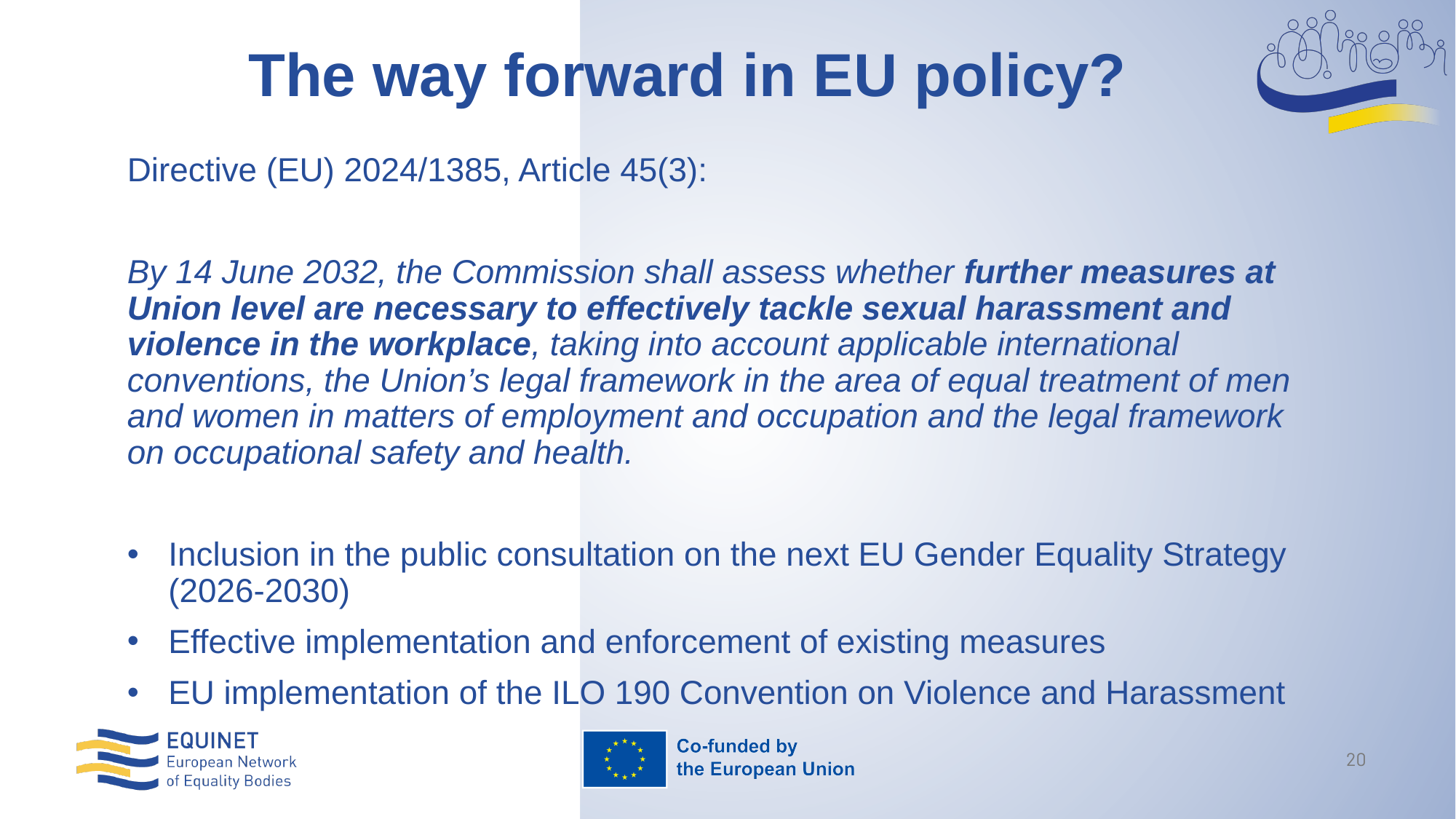

# The way forward in EU policy?
Directive (EU) 2024/1385, Article 45(3):

By 14 June 2032, the Commission shall assess whether further measures at Union level are necessary to effectively tackle sexual harassment and violence in the workplace, taking into account applicable international conventions, the Union’s legal framework in the area of equal treatment of men and women in matters of employment and occupation and the legal framework on occupational safety and health.

Inclusion in the public consultation on the next EU Gender Equality Strategy (2026-2030)
Effective implementation and enforcement of existing measures
EU implementation of the ILO 190 Convention on Violence and Harassment

20